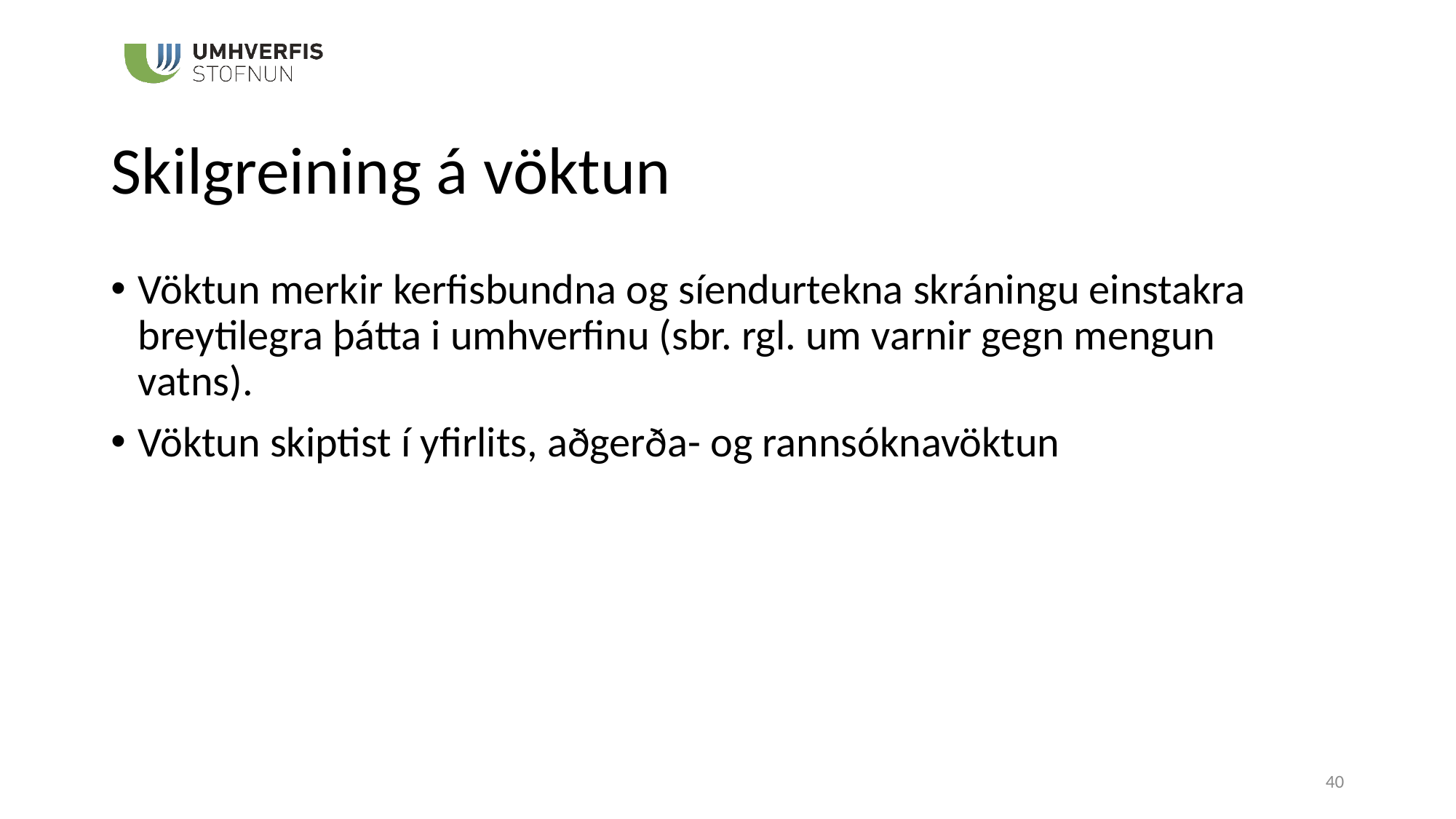

# Skilgreining á vöktun
Vöktun merkir kerfisbundna og síendurtekna skráningu einstakra breytilegra þátta i umhverfinu (sbr. rgl. um varnir gegn mengun vatns).
Vöktun skiptist í yfirlits, aðgerða- og rannsóknavöktun
40